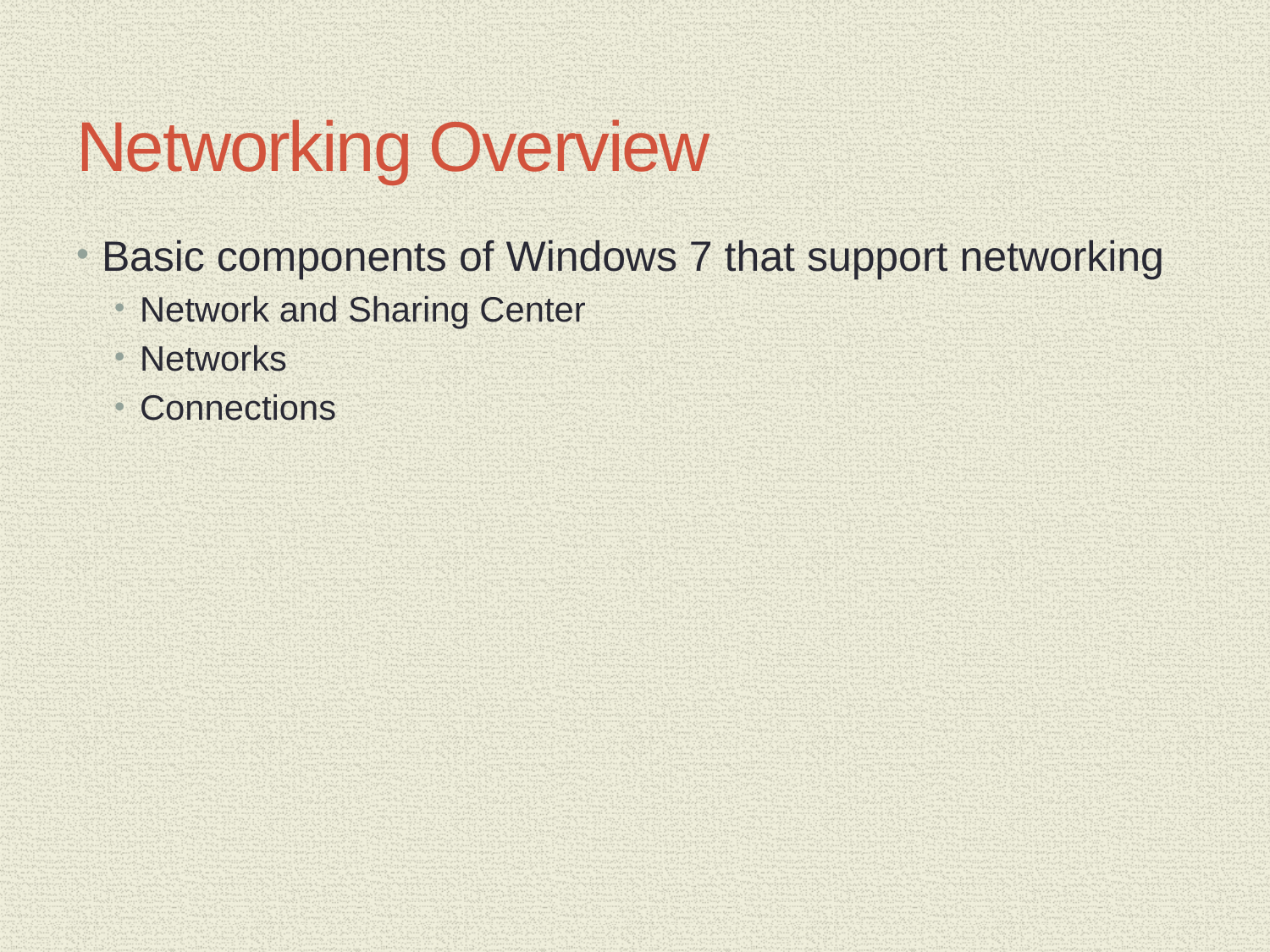

# Networking Overview
Basic components of Windows 7 that support networking
Network and Sharing Center
Networks
Connections